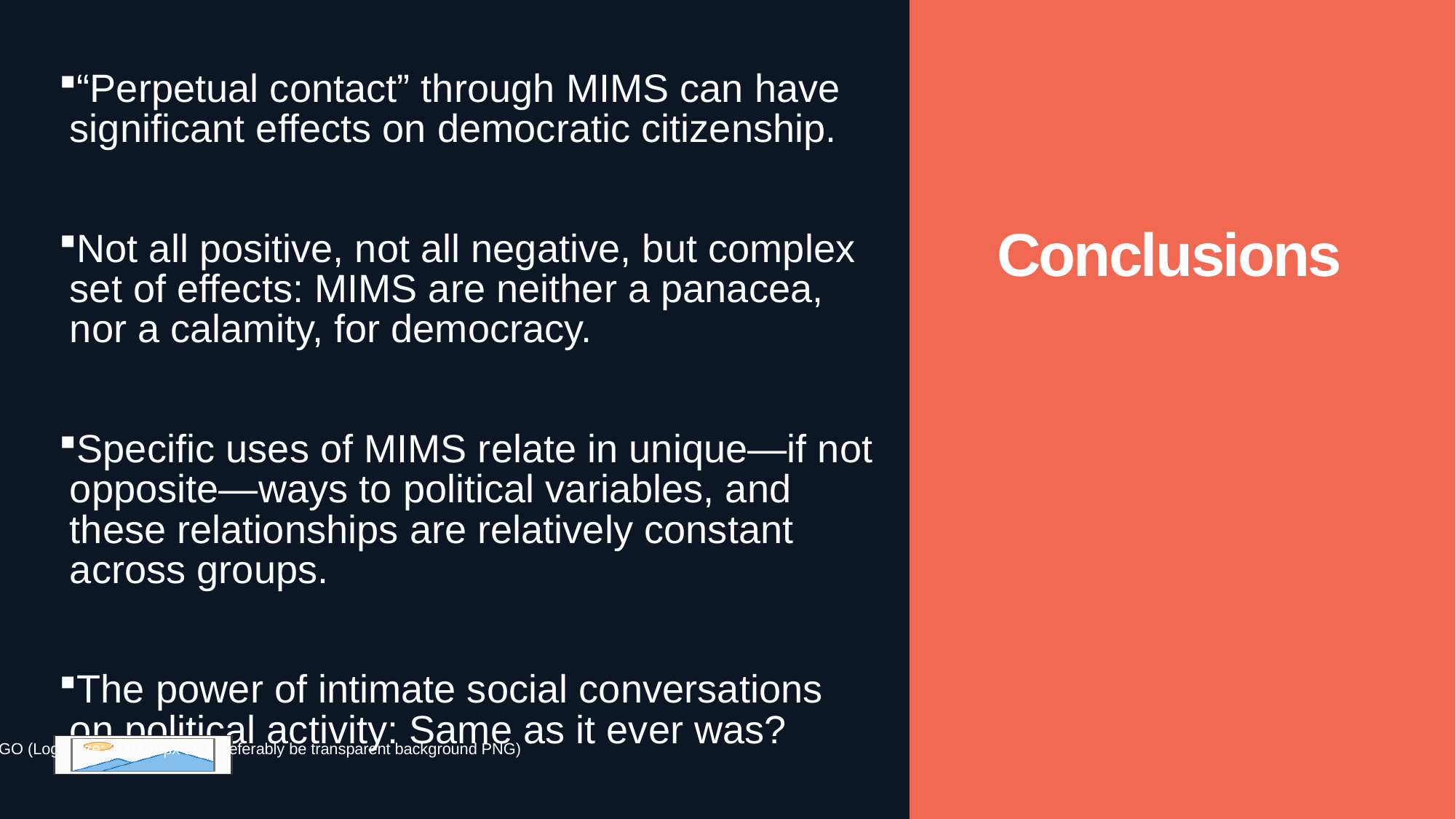

“Perpetual contact” through MIMS can have significant effects on democratic citizenship.

Not all positive, not all negative, but complex set of effects: MIMS are neither a panacea, nor a calamity, for democracy.

Specific uses of MIMS relate in unique—if not opposite—ways to political variables, and these relationships are relatively constant across groups.

The power of intimate social conversations on political activity: Same as it ever was?

# Conclusions